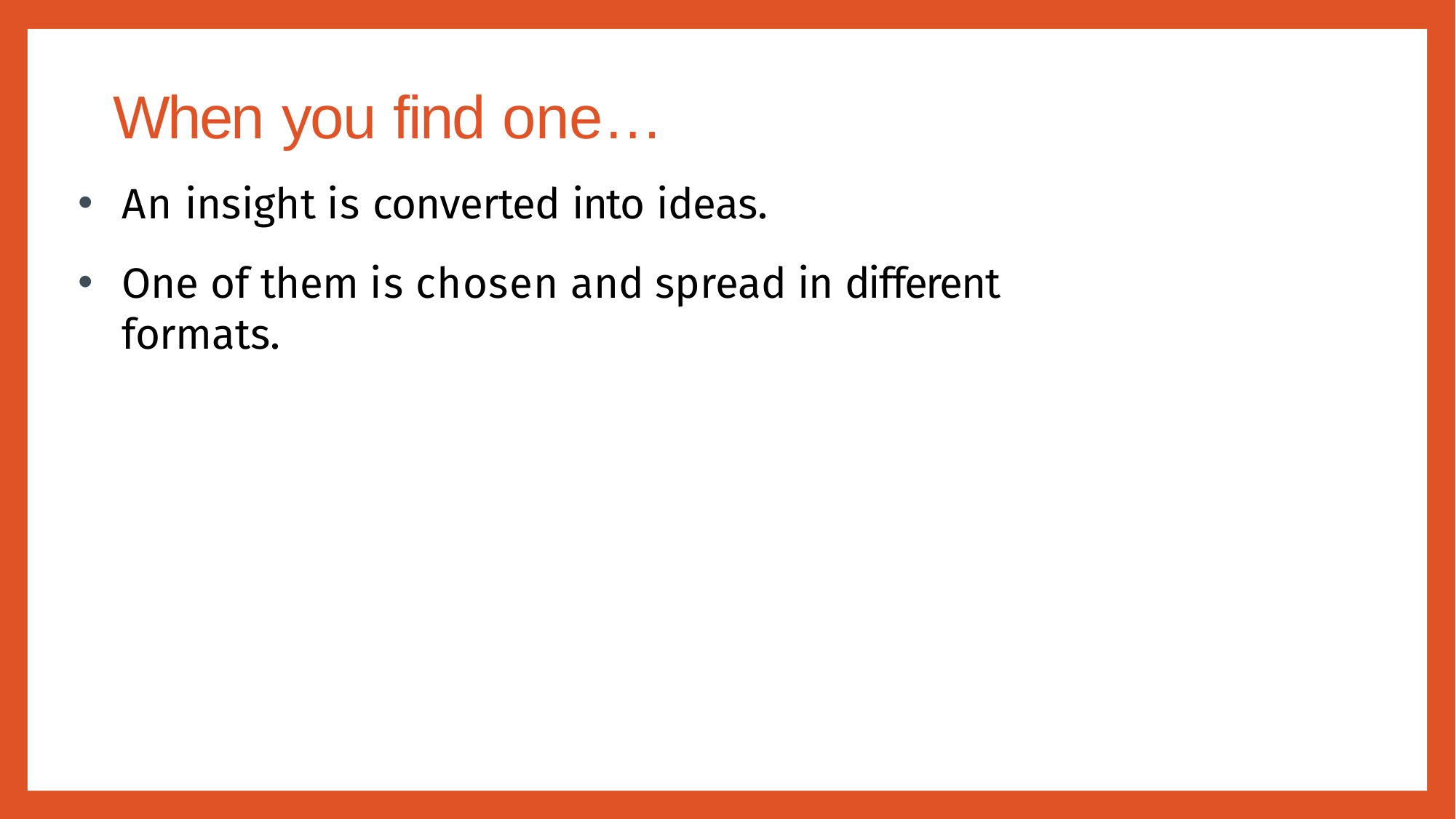

# When you find one…
An insight is converted into ideas.
One of them is chosen and spread in different formats.